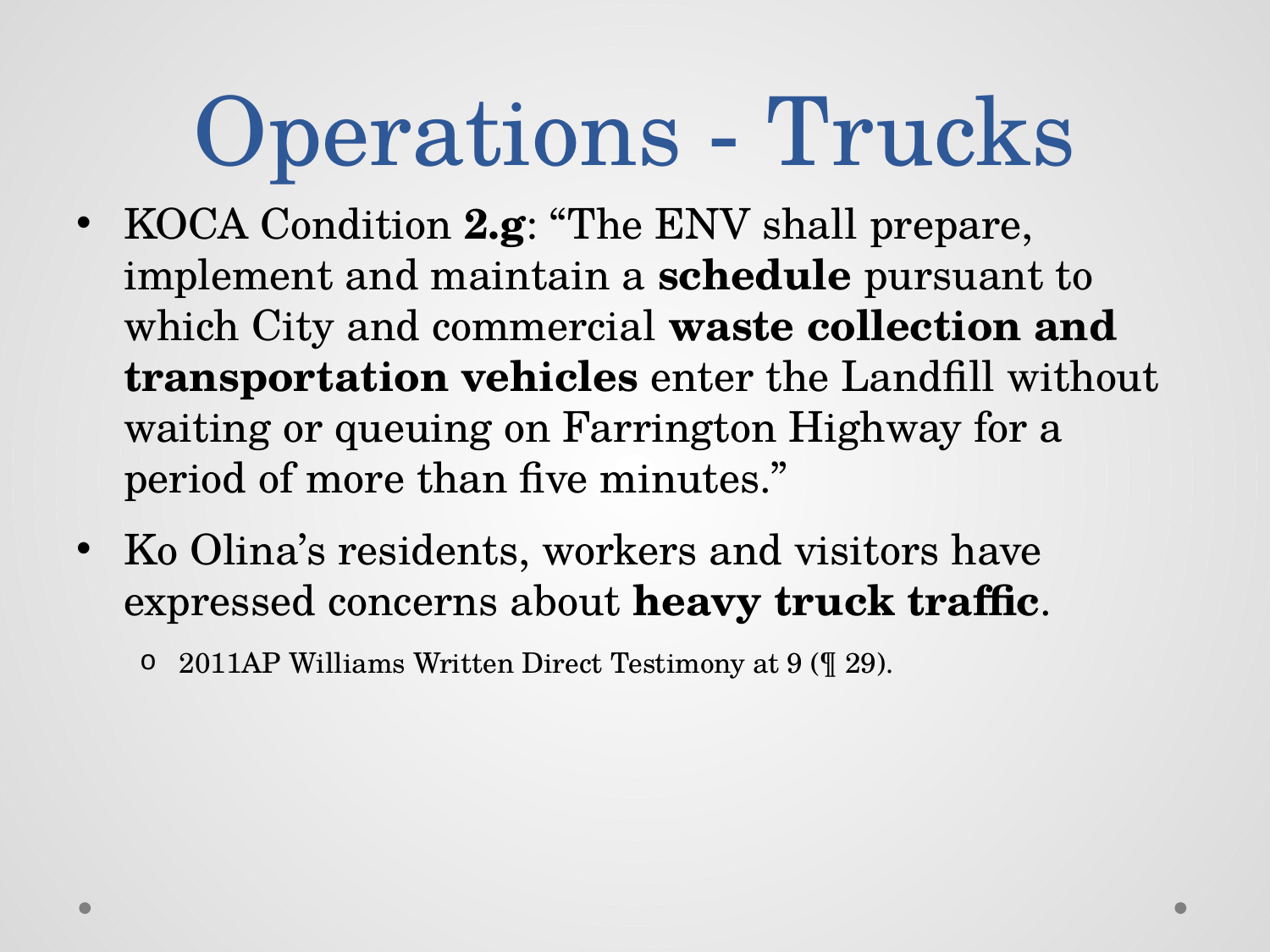

# Operations - Trucks
KOCA Condition 2.g: “The ENV shall prepare, implement and maintain a schedule pursuant to which City and commercial waste collection and transportation vehicles enter the Landfill without waiting or queuing on Farrington Highway for a period of more than five minutes.”
Ko Olina’s residents, workers and visitors have expressed concerns about heavy truck traffic.
2011AP Williams Written Direct Testimony at 9 (¶ 29).